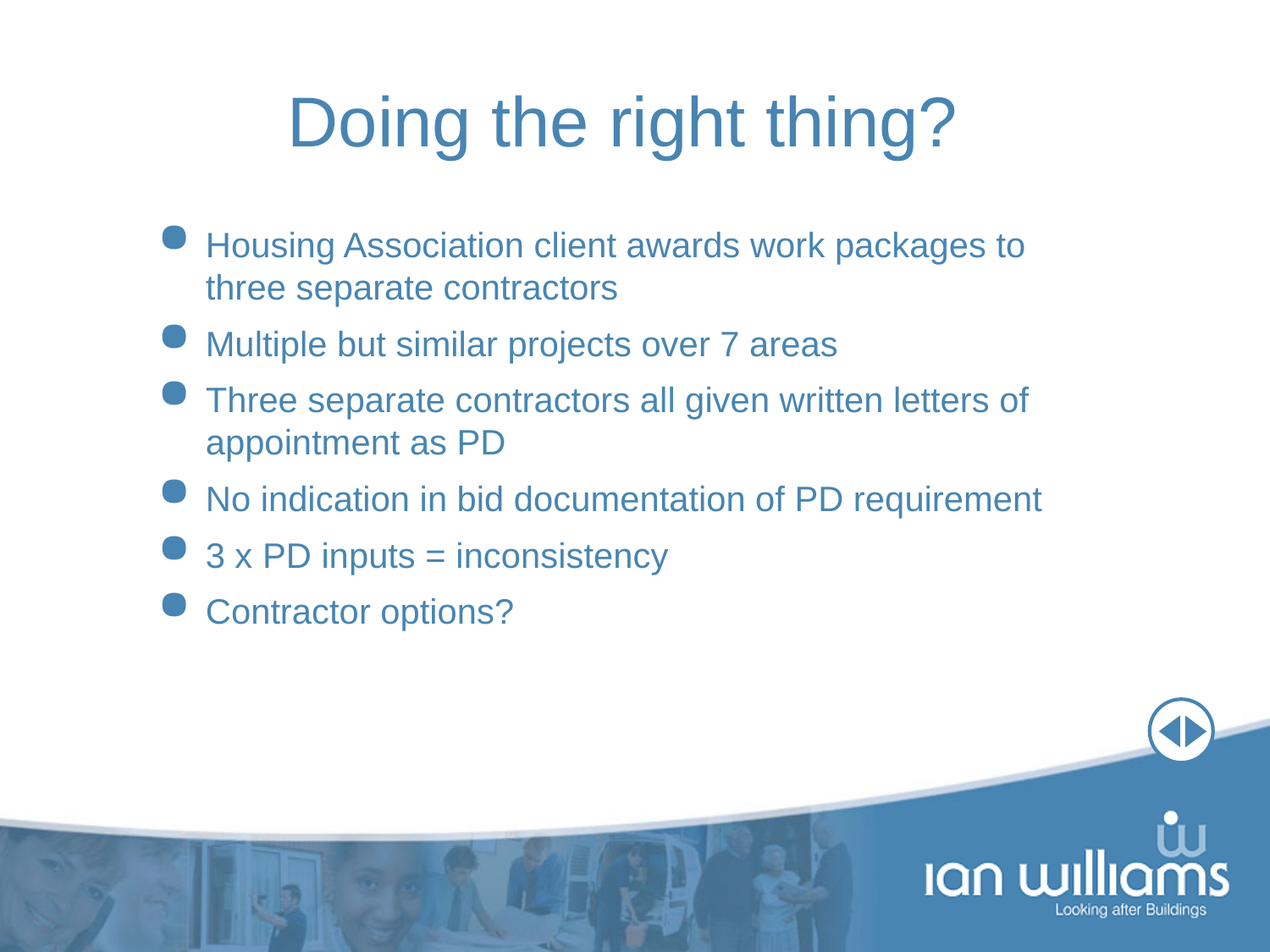

# Doing the right thing?
Housing Association client awards work packages to three separate contractors
Multiple but similar projects over 7 areas
Three separate contractors all given written letters of appointment as PD
No indication in bid documentation of PD requirement
3 x PD inputs = inconsistency
Contractor options?